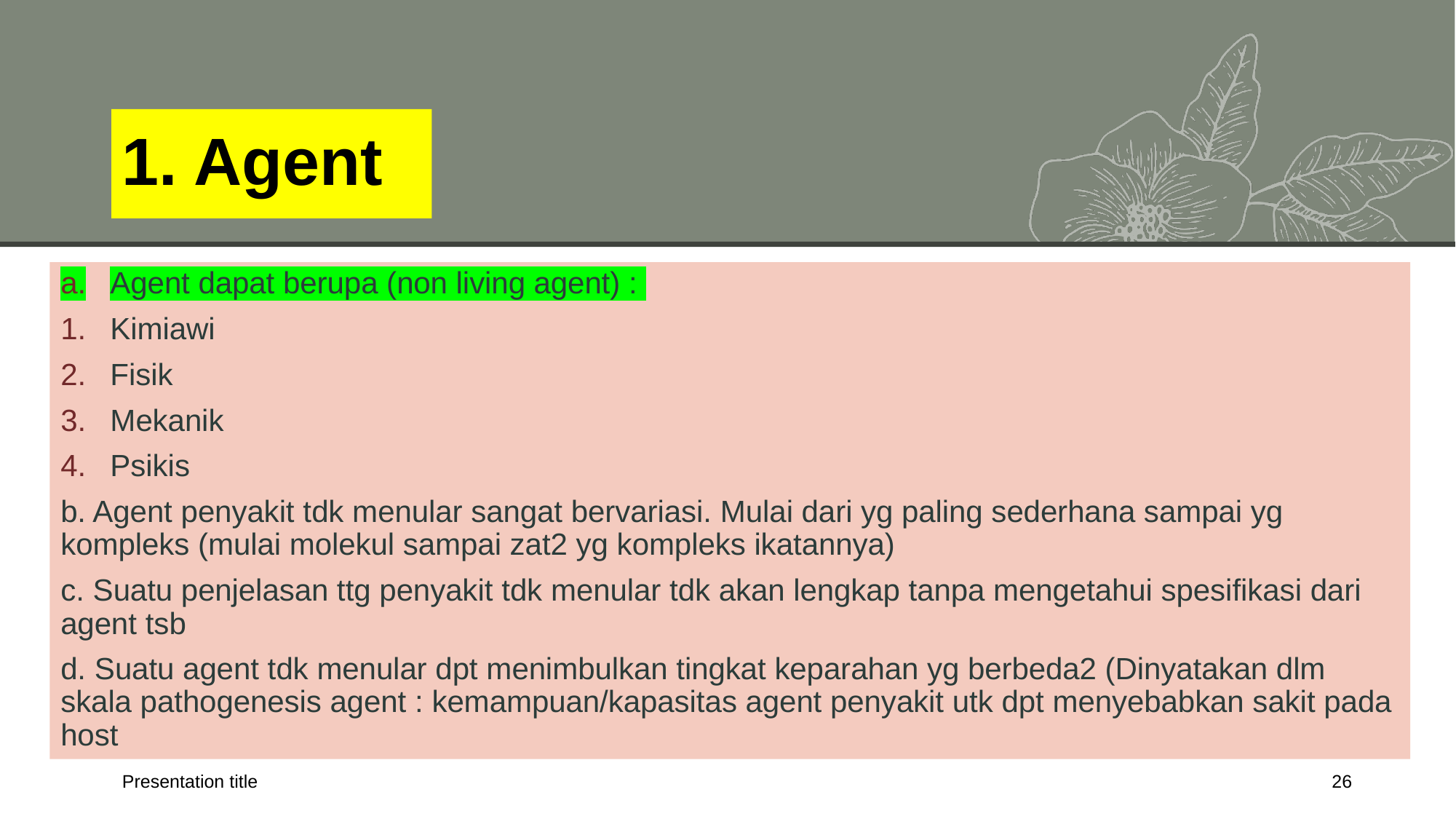

# 1. Agent
Agent dapat berupa (non living agent) :
Kimiawi
Fisik
Mekanik
Psikis
b. Agent penyakit tdk menular sangat bervariasi. Mulai dari yg paling sederhana sampai yg kompleks (mulai molekul sampai zat2 yg kompleks ikatannya)
c. Suatu penjelasan ttg penyakit tdk menular tdk akan lengkap tanpa mengetahui spesifikasi dari agent tsb
d. Suatu agent tdk menular dpt menimbulkan tingkat keparahan yg berbeda2 (Dinyatakan dlm skala pathogenesis agent : kemampuan/kapasitas agent penyakit utk dpt menyebabkan sakit pada host
Presentation title
26